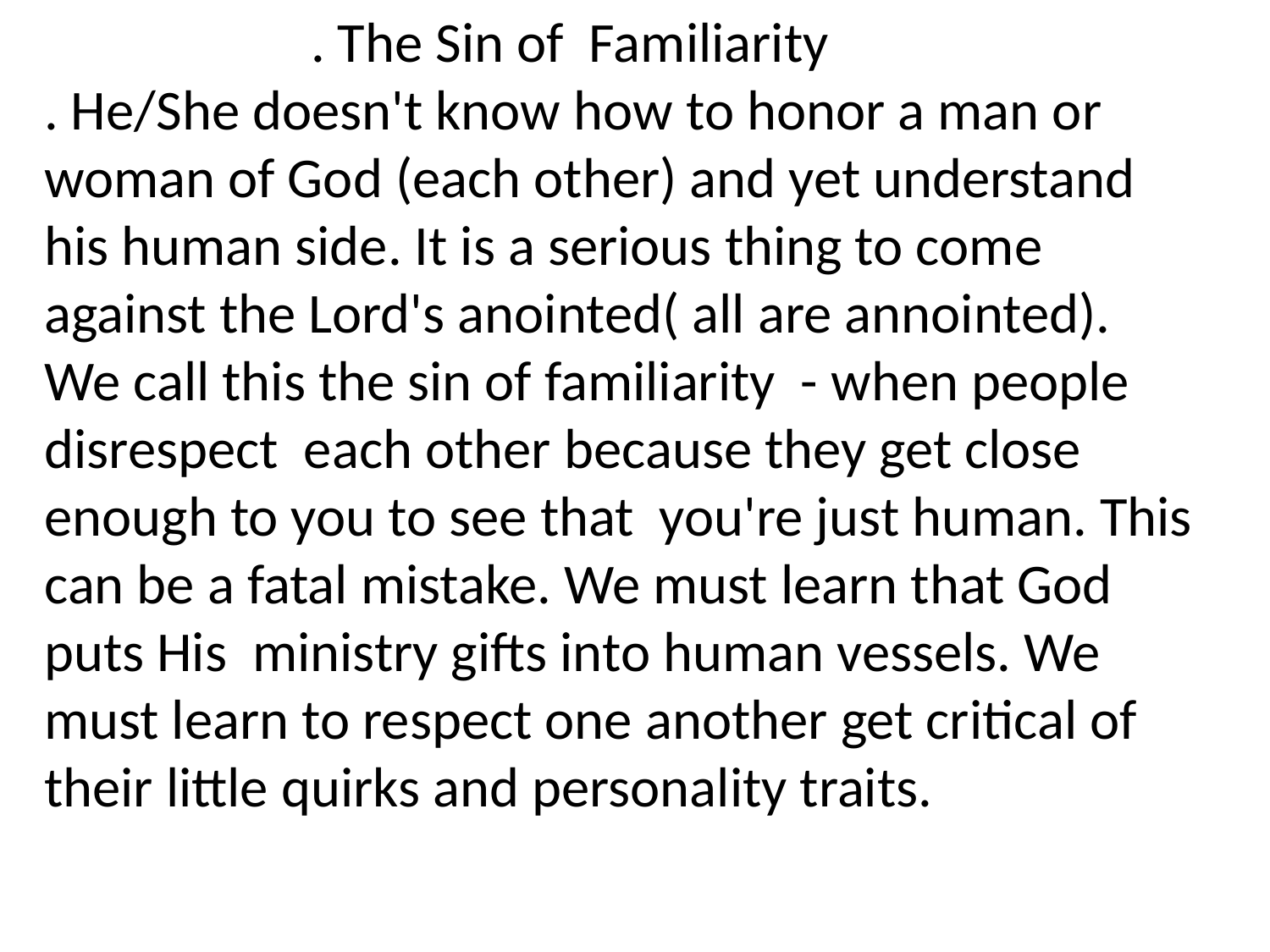

. The Sin of  Familiarity
. He/She doesn't know how to honor a man or  woman of God (each other) and yet understand his human side. It is a serious thing to come  against the Lord's anointed( all are annointed). We call this the sin of familiarity  - when people disrespect  each other because they get close enough to you to see that  you're just human. This can be a fatal mistake. We must learn that God puts His  ministry gifts into human vessels. We must learn to respect one another get critical of their little quirks and personality traits.